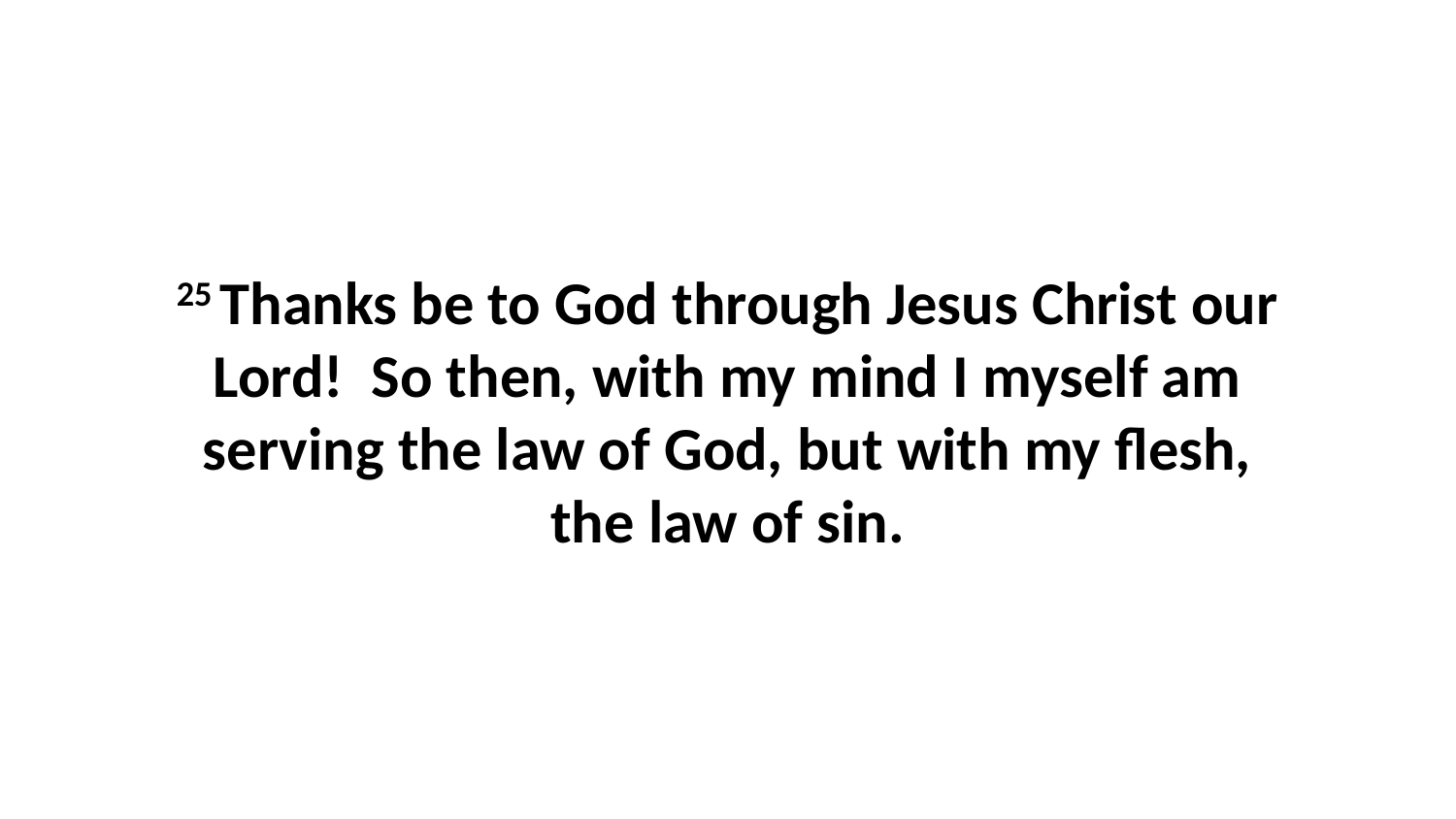

25 Thanks be to God through Jesus Christ our Lord!  So then, with my mind I myself am serving the law of God, but with my flesh, the law of sin.